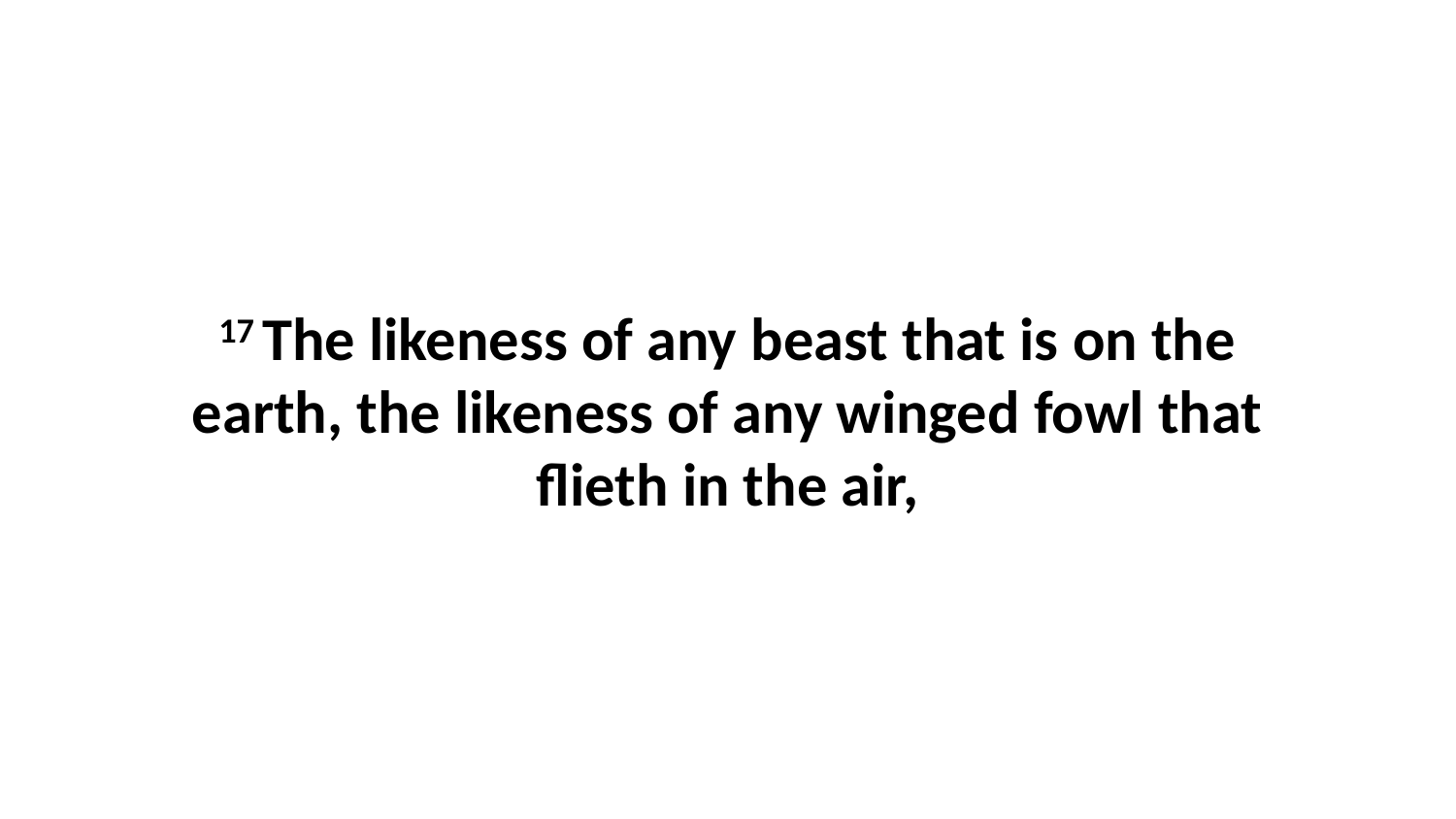

17 The likeness of any beast that is on the earth, the likeness of any winged fowl that flieth in the air,